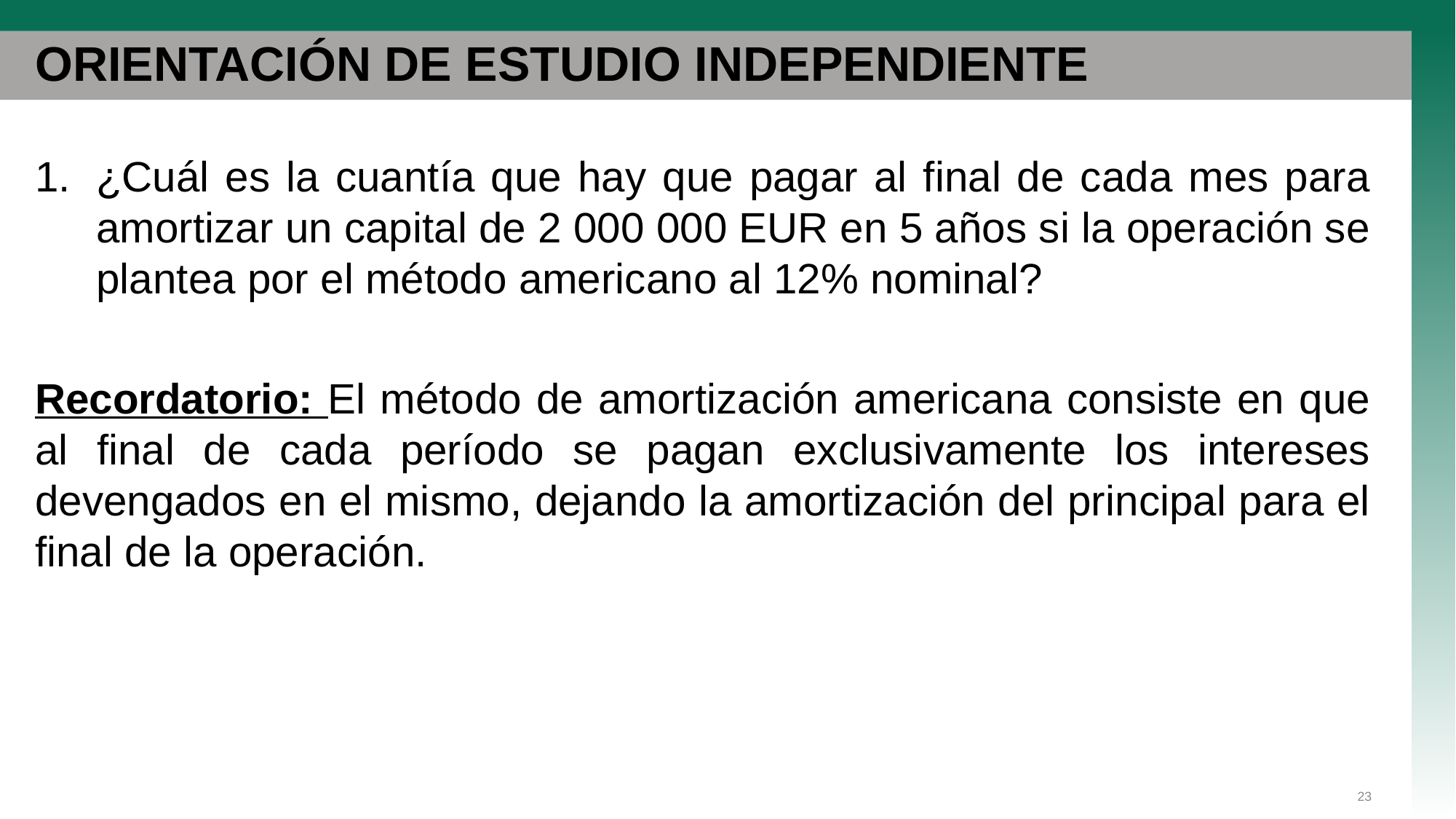

# ORIENTACIÓN DE ESTUDIO INDEPENDIENTE
¿Cuál es la cuantía que hay que pagar al final de cada mes para amortizar un capital de 2 000 000 EUR en 5 años si la operación se plantea por el método americano al 12% nominal?

Recordatorio: El método de amortización americana consiste en que al final de cada período se pagan exclusivamente los intereses devengados en el mismo, dejando la amortización del principal para el final de la operación.
23